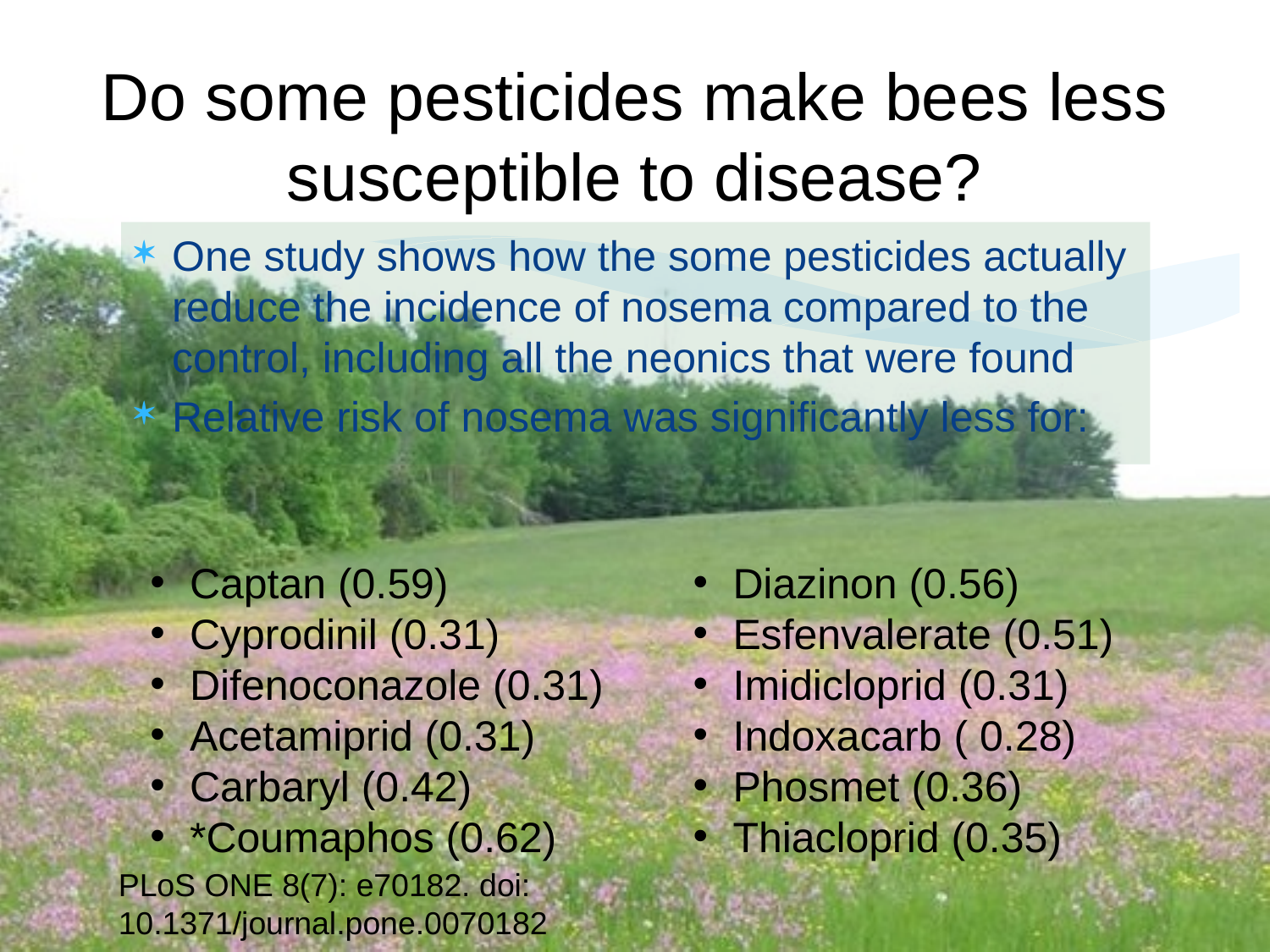

# Do some pesticides make bees less susceptible to disease?
One study shows how the some pesticides actually reduce the incidence of nosema compared to the control, including all the neonics that were found
Relative risk of nosema was significantly less for:

Captan (0.59)
Cyprodinil (0.31)
Difenoconazole (0.31)
Acetamiprid (0.31)
Carbaryl (0.42)
*Coumaphos (0.62)
Diazinon (0.56)
Esfenvalerate (0.51)
Imidicloprid (0.31)
Indoxacarb ( 0.28)
Phosmet (0.36)
Thiacloprid (0.35)
PLoS ONE 8(7): e70182. doi: 10.1371/journal.pone.0070182